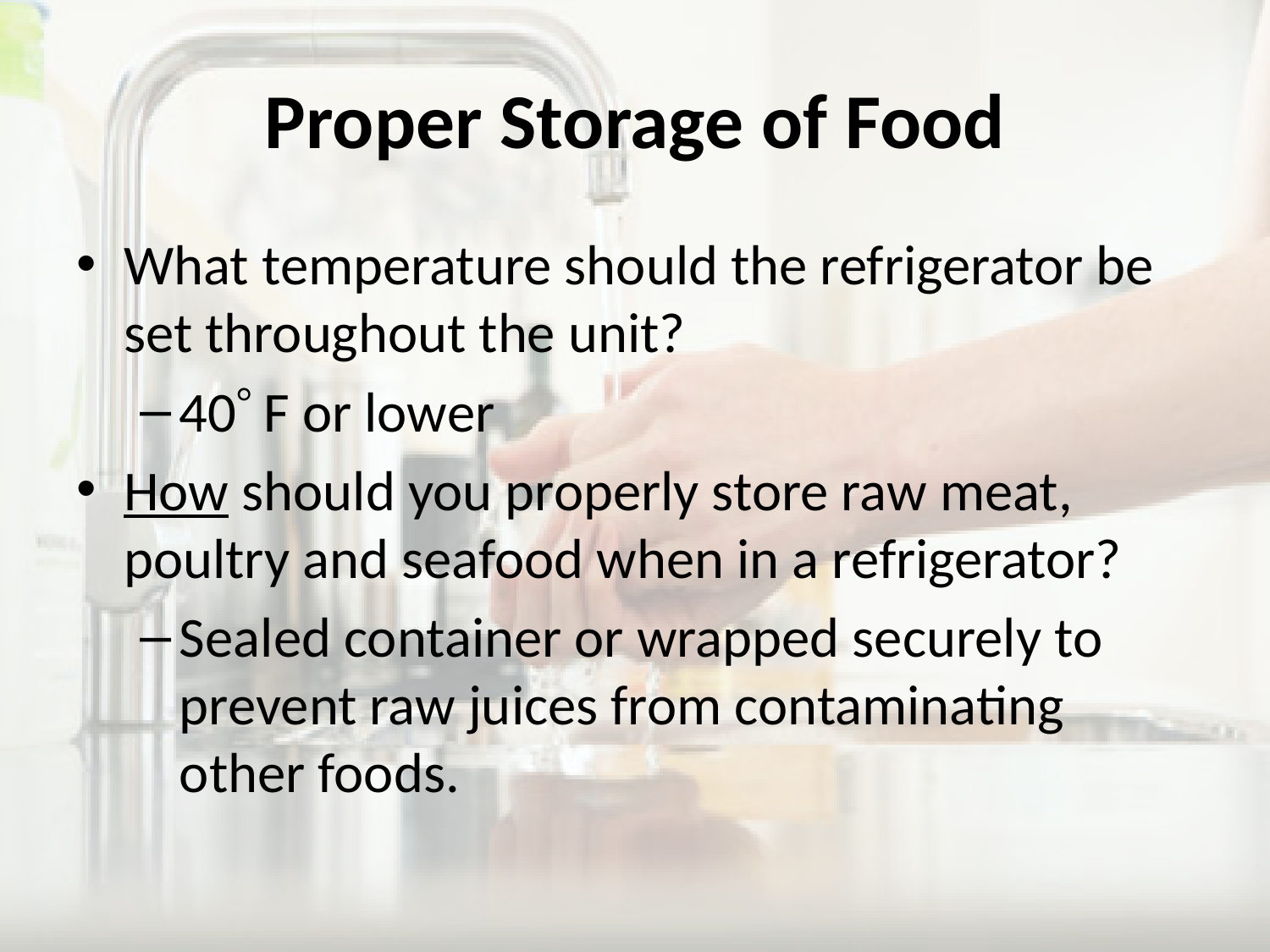

# Proper Storage of Food
What temperature should the refrigerator be set throughout the unit?
40° F or lower
How should you properly store raw meat, poultry and seafood when in a refrigerator?
Sealed container or wrapped securely to prevent raw juices from contaminating other foods.